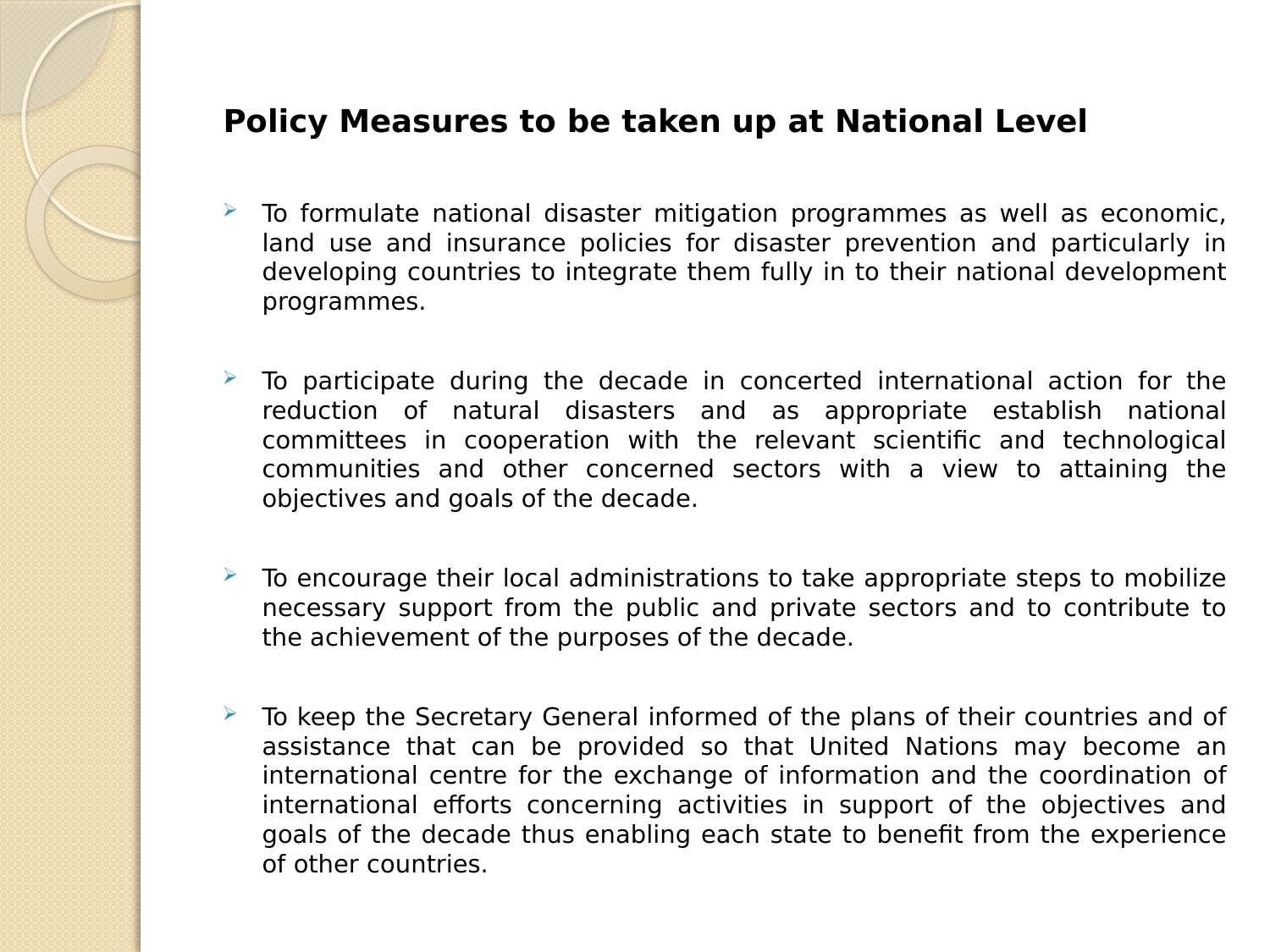

Policy Measures to be taken up at National Level

To formulate national disaster mitigation programmes as well as economic, land use and insurance policies for disaster prevention and particularly in developing countries to integrate them fully in to their national development programmes.

To participate during the decade in concerted international action for the reduction of natural disasters and as appropriate establish national committees in cooperation with the relevant scientific and technological communities and other concerned sectors with a view to attaining the objectives and goals of the decade.

To encourage their local administrations to take appropriate steps to mobilize necessary support from the public and private sectors and to contribute to the achievement of the purposes of the decade.

To keep the Secretary General informed of the plans of their countries and of assistance that can be provided so that United Nations may become an international centre for the exchange of information and the coordination of international efforts concerning activities in support of the objectives and goals of the decade thus enabling each state to benefit from the experience of other countries.